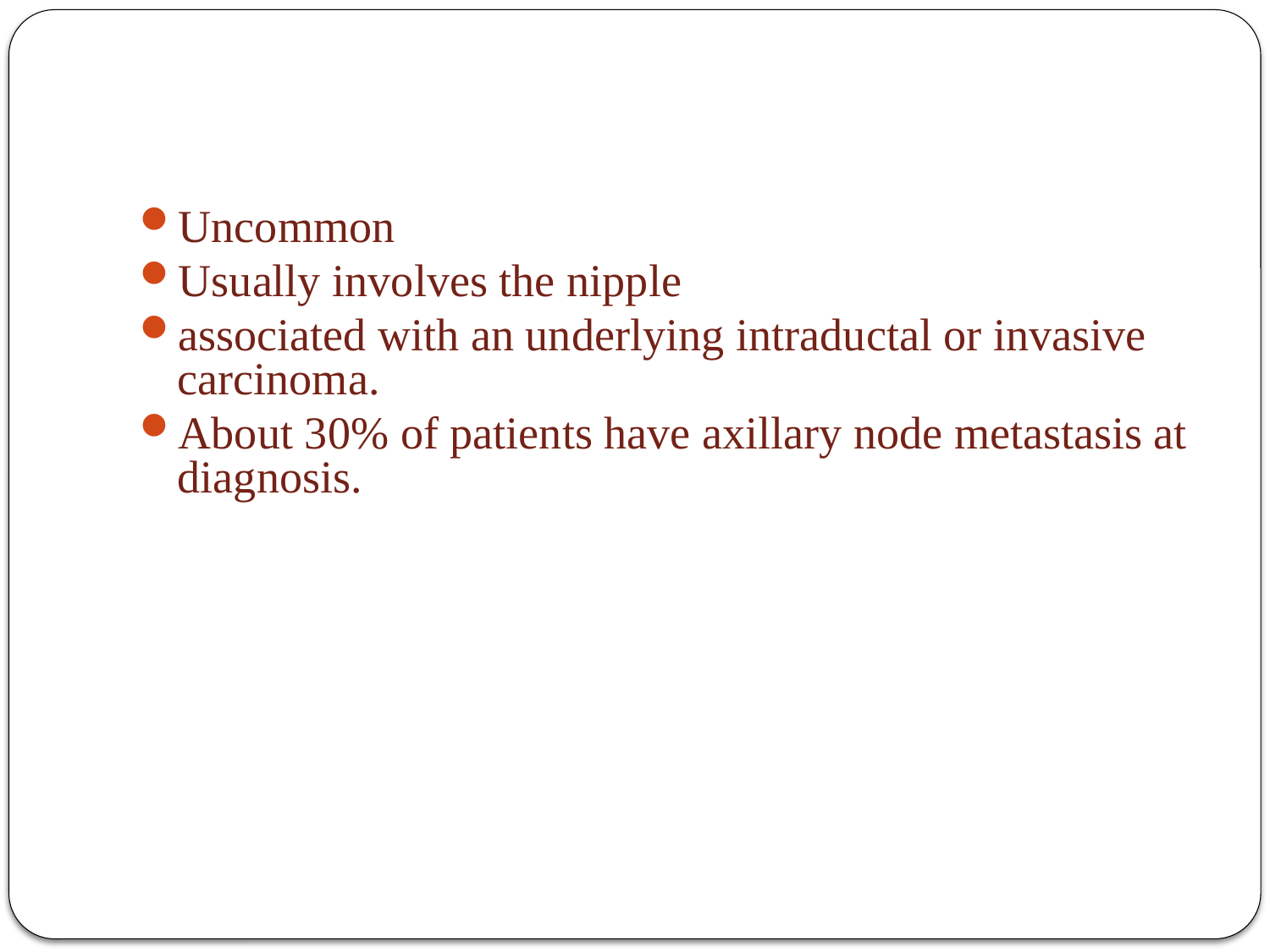

# Paget’s Disease
Uncommon
Usually involves the nipple
associated with an underlying intraductal or invasive carcinoma.
About 30% of patients have axillary node metastasis at diagnosis.